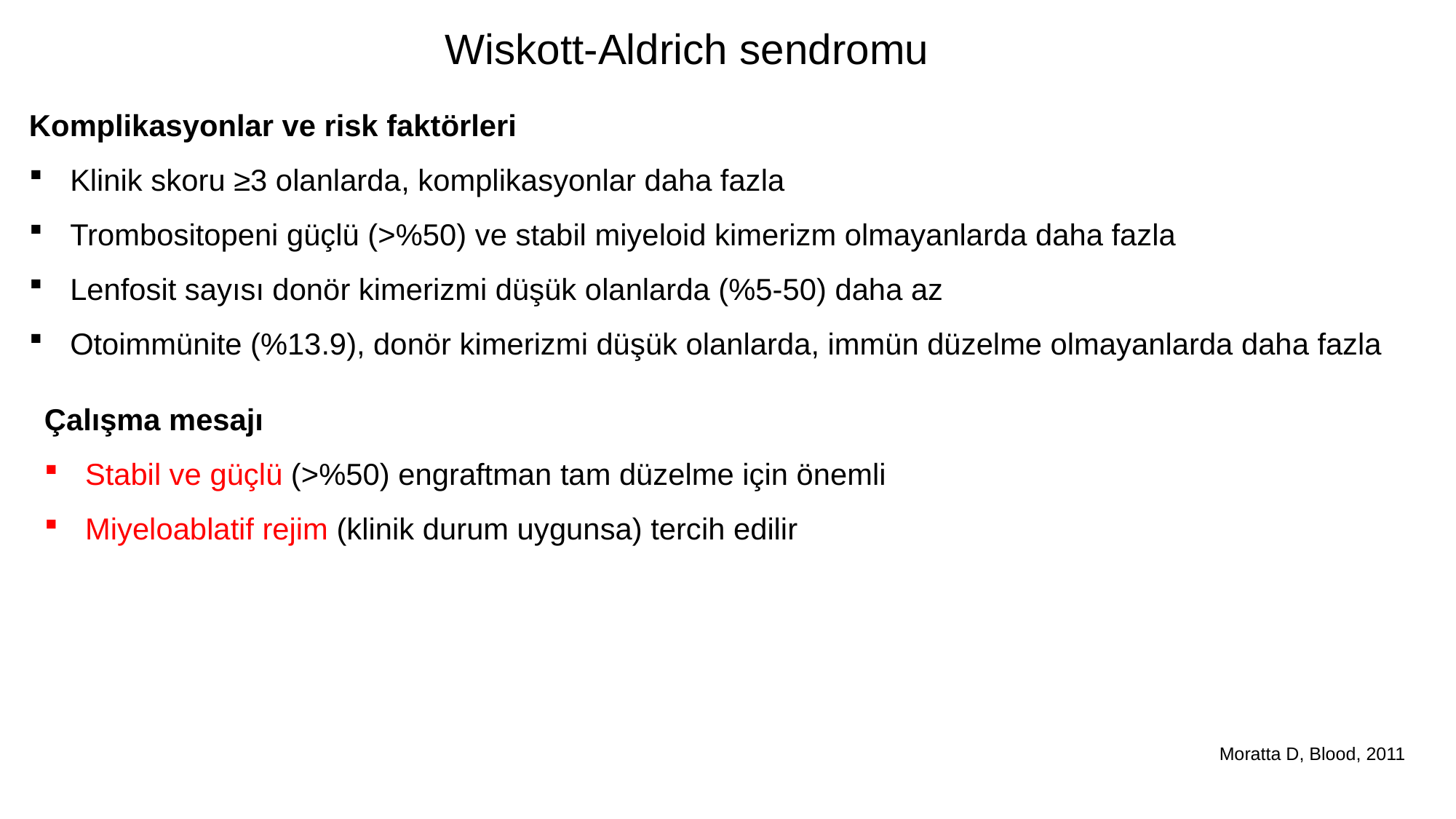

Wiskott-Aldrich sendromu
Komplikasyonlar ve risk faktörleri
Klinik skoru ≥3 olanlarda, komplikasyonlar daha fazla
Trombositopeni güçlü (>%50) ve stabil miyeloid kimerizm olmayanlarda daha fazla
Lenfosit sayısı donör kimerizmi düşük olanlarda (%5-50) daha az
Otoimmünite (%13.9), donör kimerizmi düşük olanlarda, immün düzelme olmayanlarda daha fazla
Çalışma mesajı
Stabil ve güçlü (>%50) engraftman tam düzelme için önemli
Miyeloablatif rejim (klinik durum uygunsa) tercih edilir

Moratta D, Blood, 2011